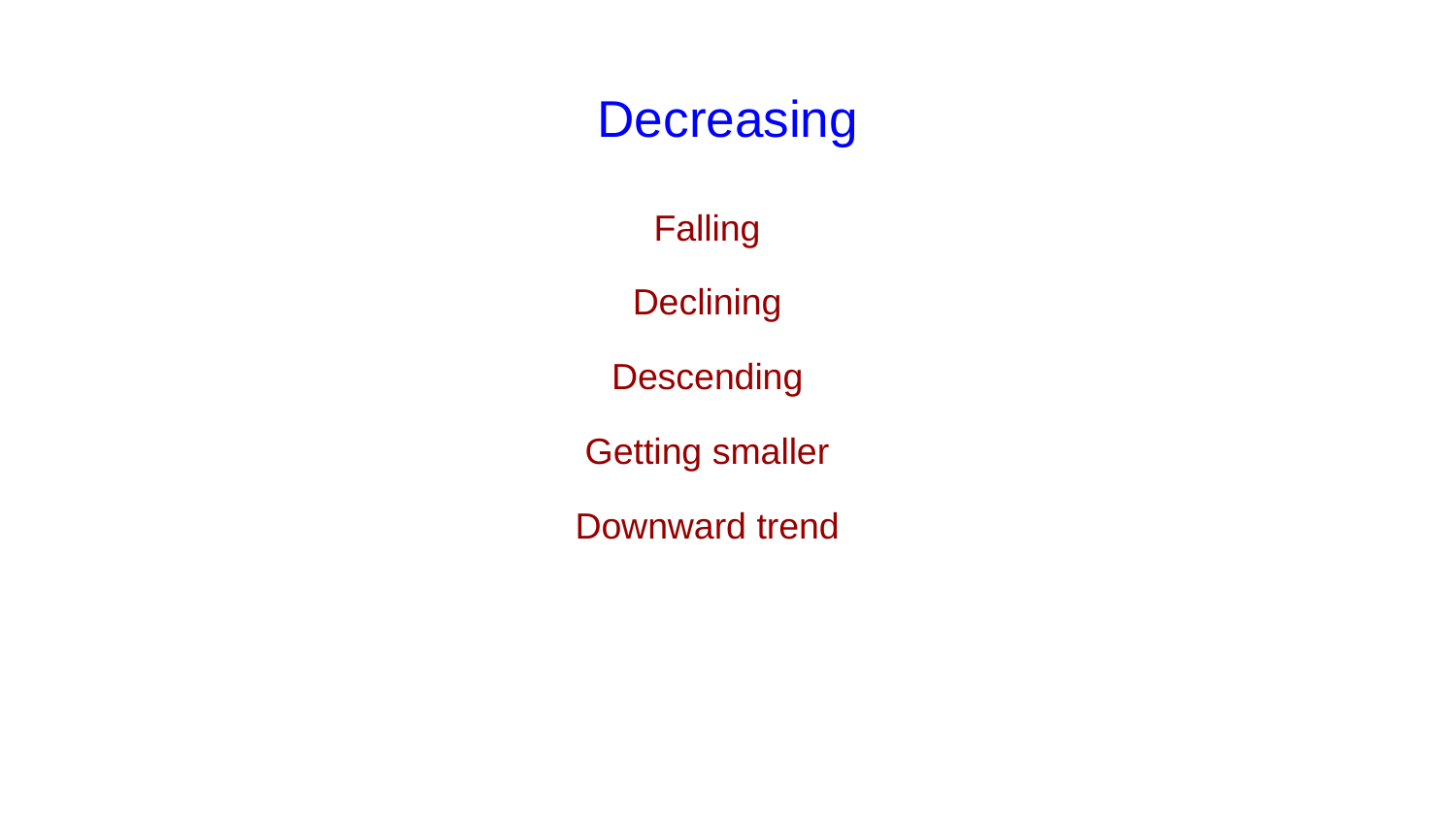

# Decreasing
Falling
Declining
Descending
Getting smaller
Downward trend